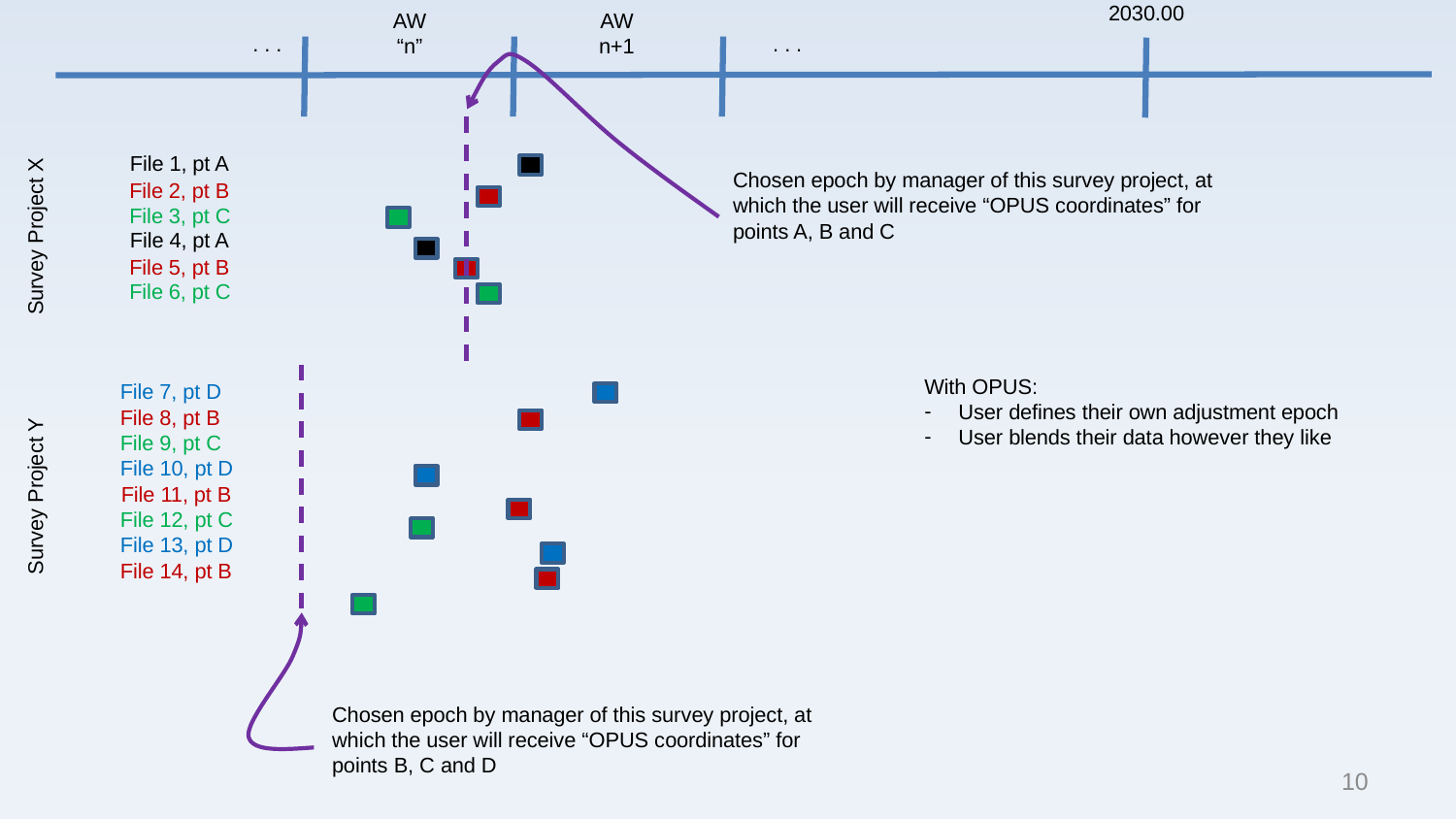

AW
“n”
2030.00
AW
n+1
. . .
. . .

File 1, pt A

Chosen epoch by manager of this survey project, at which the user will receive “OPUS coordinates” for points A, B and C
File 2, pt B

File 3, pt C

Survey Project X
File 4, pt A

File 5, pt B

File 6, pt C

With OPUS:
User defines their own adjustment epoch
User blends their data however they like
File 7, pt D

File 8, pt B

File 9, pt C
File 10, pt D

File 11, pt B
Survey Project Y
File 12, pt C

File 13, pt D

File 14, pt B

Chosen epoch by manager of this survey project, at which the user will receive “OPUS coordinates” for points B, C and D
10